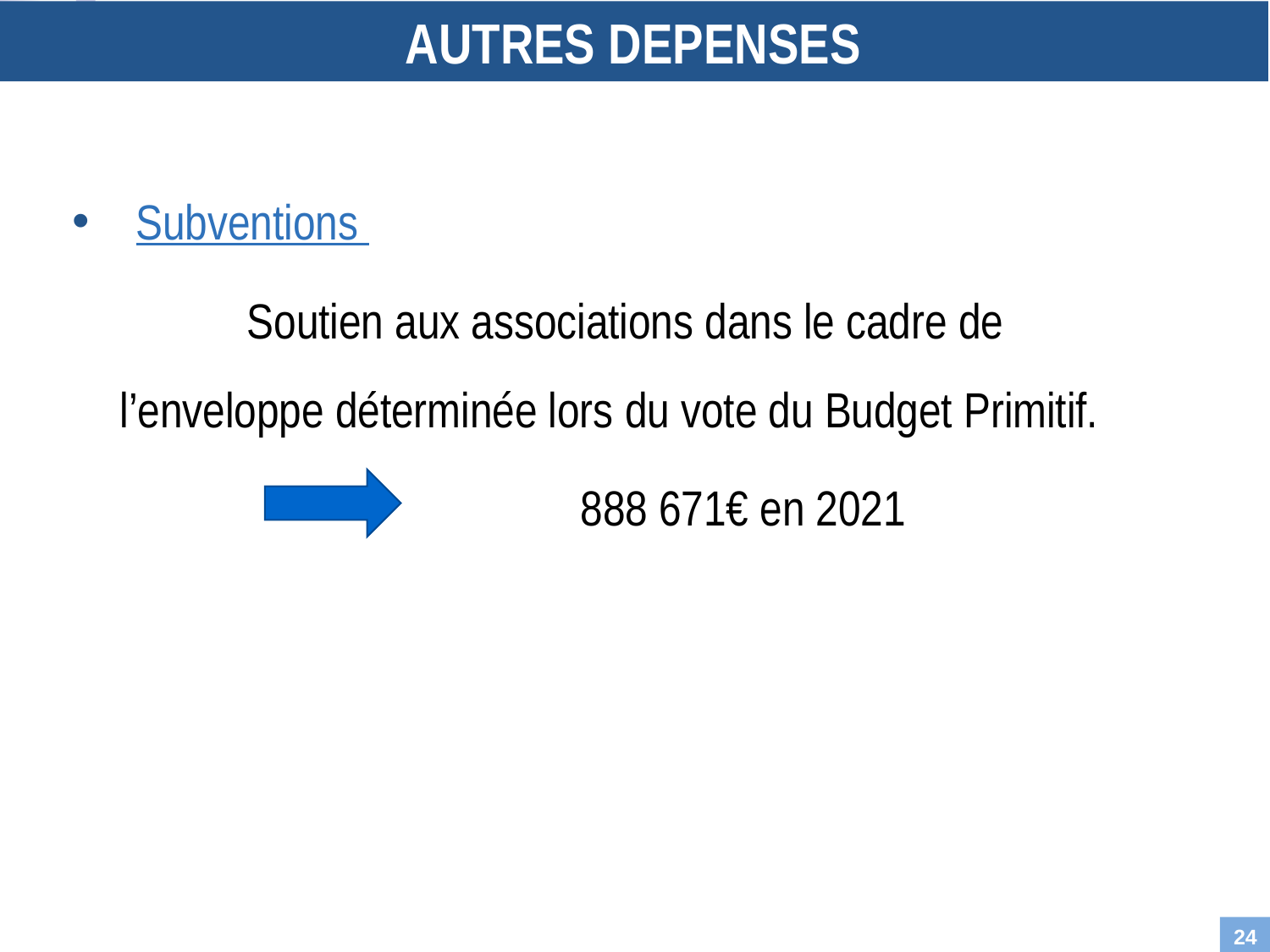

AUTRES DEPENSES
Subventions
		Soutien aux associations dans le cadre de l’enveloppe déterminée lors du vote du Budget Primitif.
				888 671€ en 2021

24